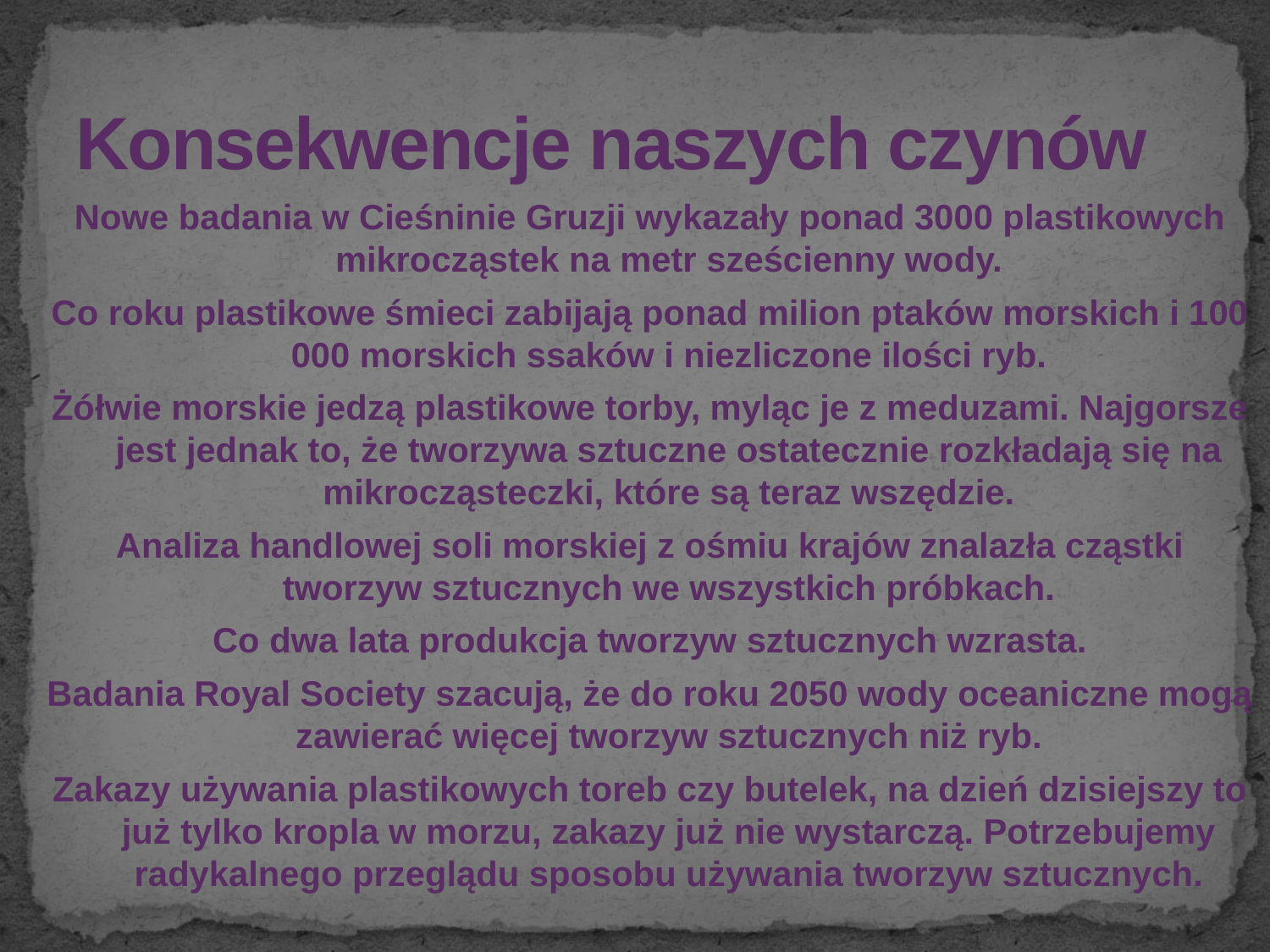

# Konsekwencje naszych czynów
Nowe badania w Cieśninie Gruzji wykazały ponad 3000 plastikowych mikrocząstek na metr sześcienny wody.
Co roku plastikowe śmieci zabijają ponad milion ptaków morskich i 100 000 morskich ssaków i niezliczone ilości ryb.
Żółwie morskie jedzą plastikowe torby, myląc je z meduzami. Najgorsze jest jednak to, że tworzywa sztuczne ostatecznie rozkładają się na mikrocząsteczki, które są teraz wszędzie.
Analiza handlowej soli morskiej z ośmiu krajów znalazła cząstki tworzyw sztucznych we wszystkich próbkach.
Co dwa lata produkcja tworzyw sztucznych wzrasta.
Badania Royal Society szacują, że do roku 2050 wody oceaniczne mogą zawierać więcej tworzyw sztucznych niż ryb.
Zakazy używania plastikowych toreb czy butelek, na dzień dzisiejszy to już tylko kropla w morzu, zakazy już nie wystarczą. Potrzebujemy radykalnego przeglądu sposobu używania tworzyw sztucznych.